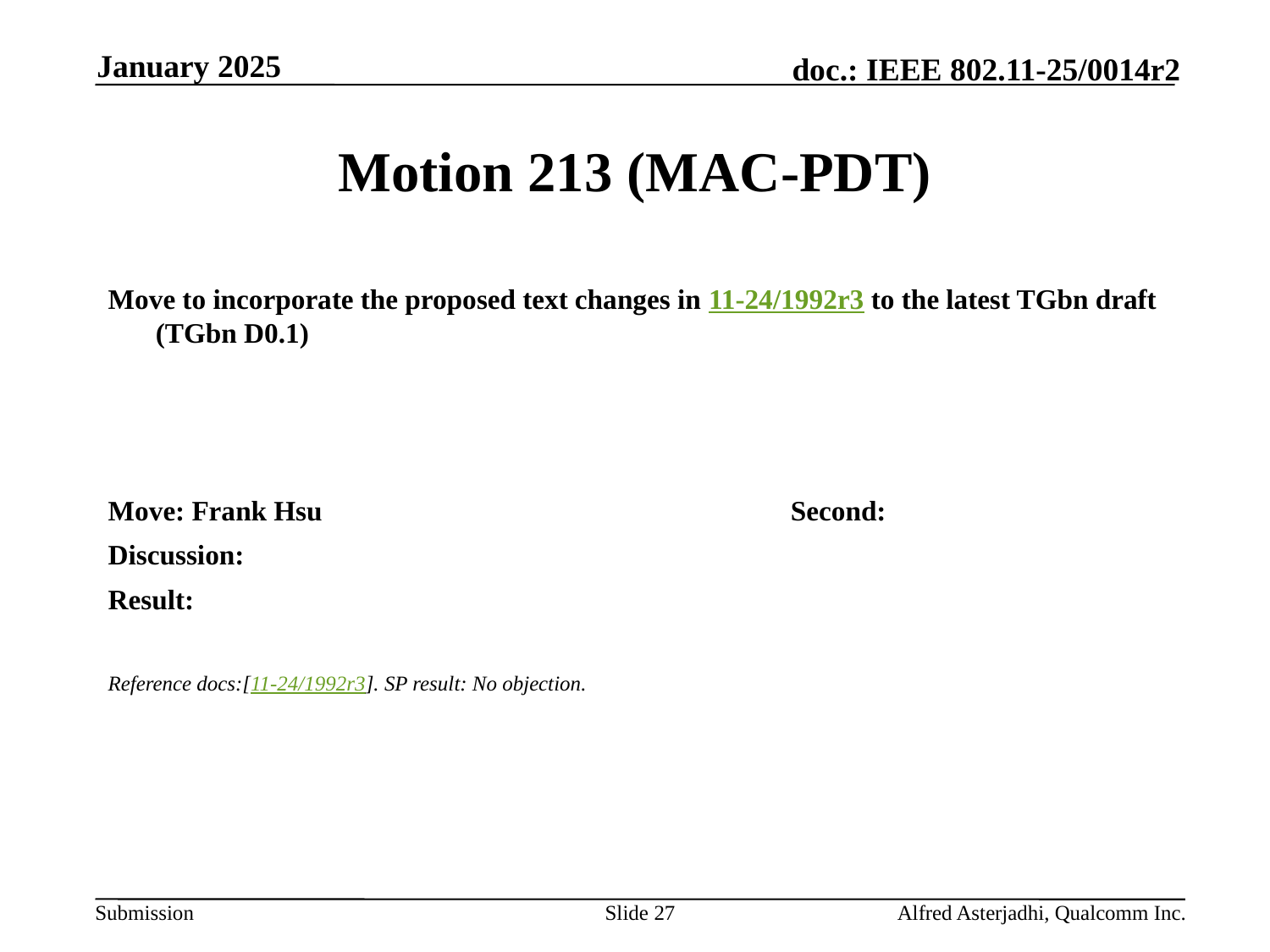

January 2025
# Motion 213 (MAC-PDT)
Move to incorporate the proposed text changes in 11-24/1992r3 to the latest TGbn draft (TGbn D0.1)

Move: Frank Hsu				Second:
Discussion:
Result:

Reference docs:[11-24/1992r3]. SP result: No objection.

Slide 27
Alfred Asterjadhi, Qualcomm Inc.